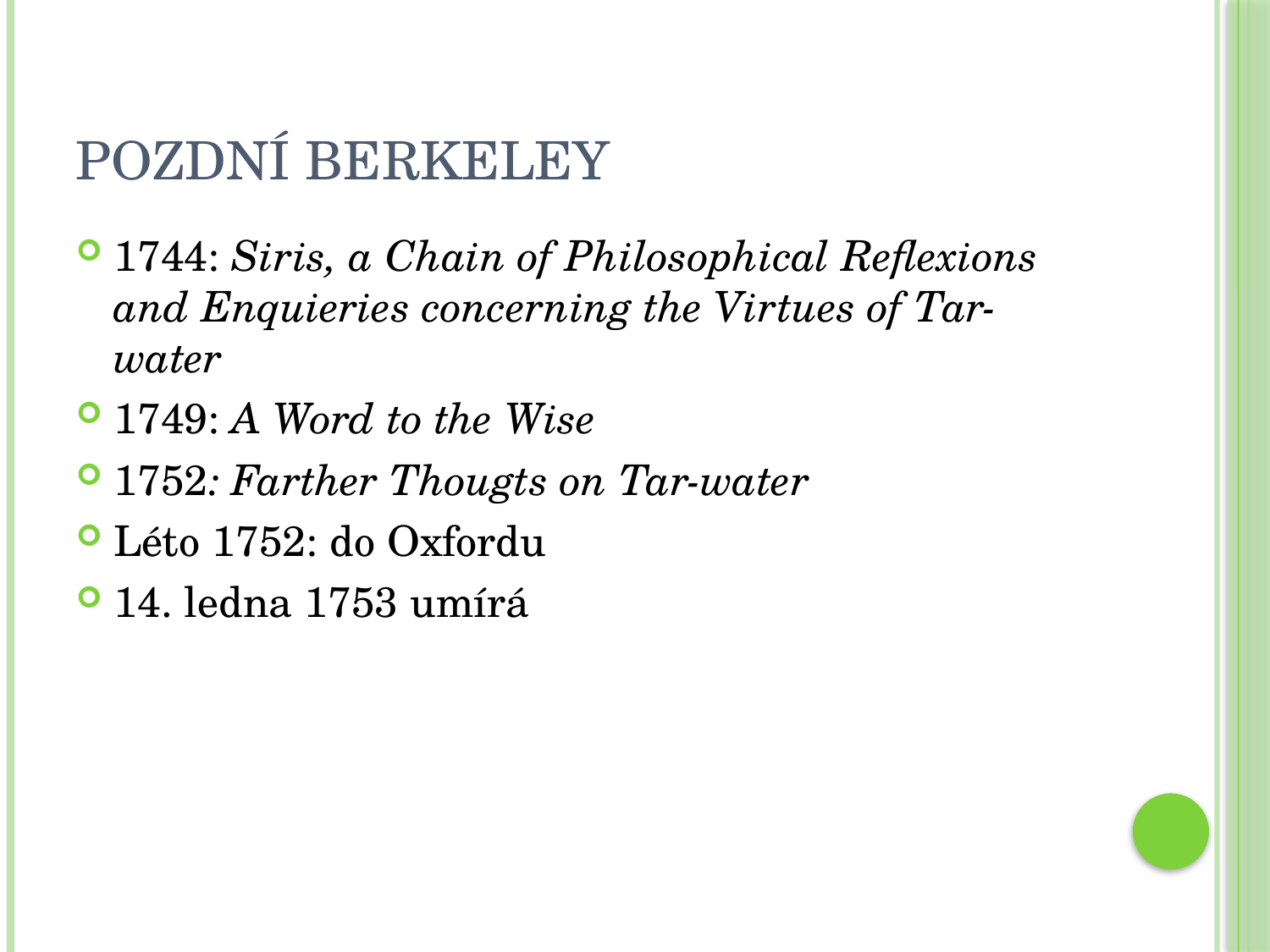

# Pozdní Berkeley
1744: Siris, a Chain of Philosophical Reflexions and Enquieries concerning the Virtues of Tar-water
1749: A Word to the Wise
1752: Farther Thougts on Tar-water
Léto 1752: do Oxfordu
14. ledna 1753 umírá